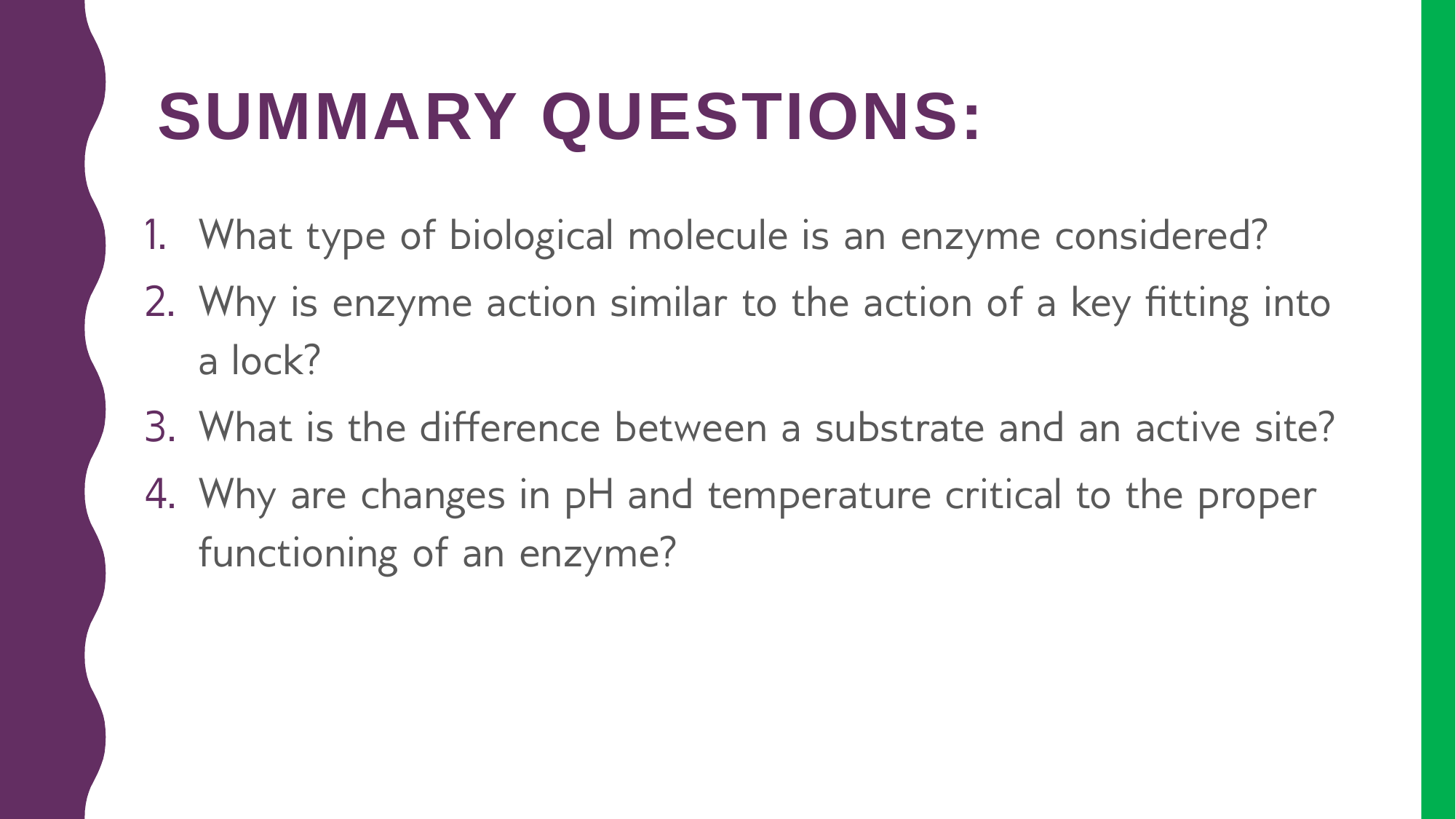

# Summary Questions:
What type of biological molecule is an enzyme considered?
Why is enzyme action similar to the action of a key fitting into a lock?
What is the difference between a substrate and an active site?
Why are changes in pH and temperature critical to the proper functioning of an enzyme?